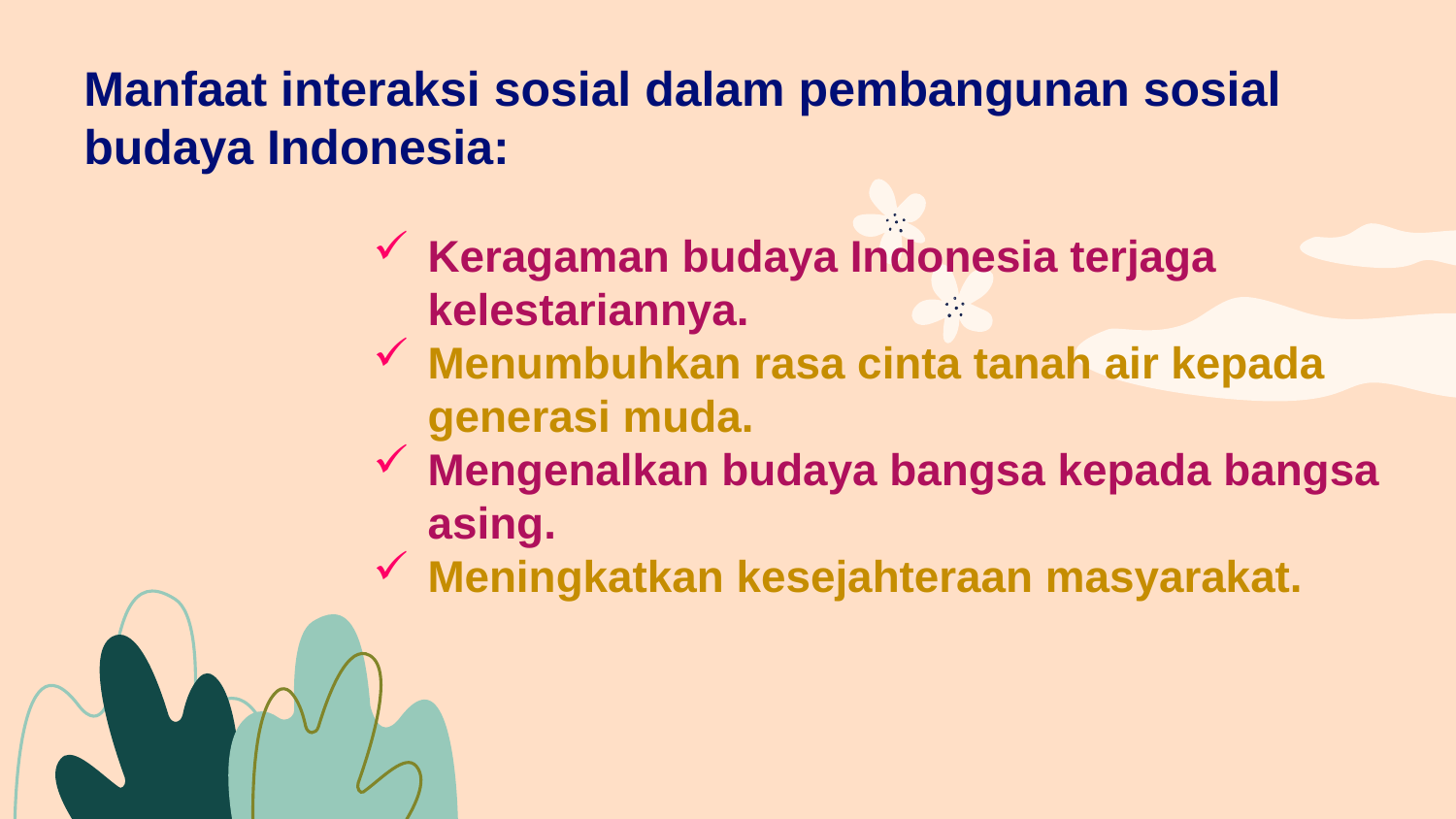

Manfaat interaksi sosial dalam pembangunan sosial budaya Indonesia:

Keragaman budaya Indonesia terjaga kelestariannya.
Menumbuhkan rasa cinta tanah air kepada generasi muda.
Mengenalkan budaya bangsa kepada bangsa asing.
Meningkatkan kesejahteraan masyarakat.